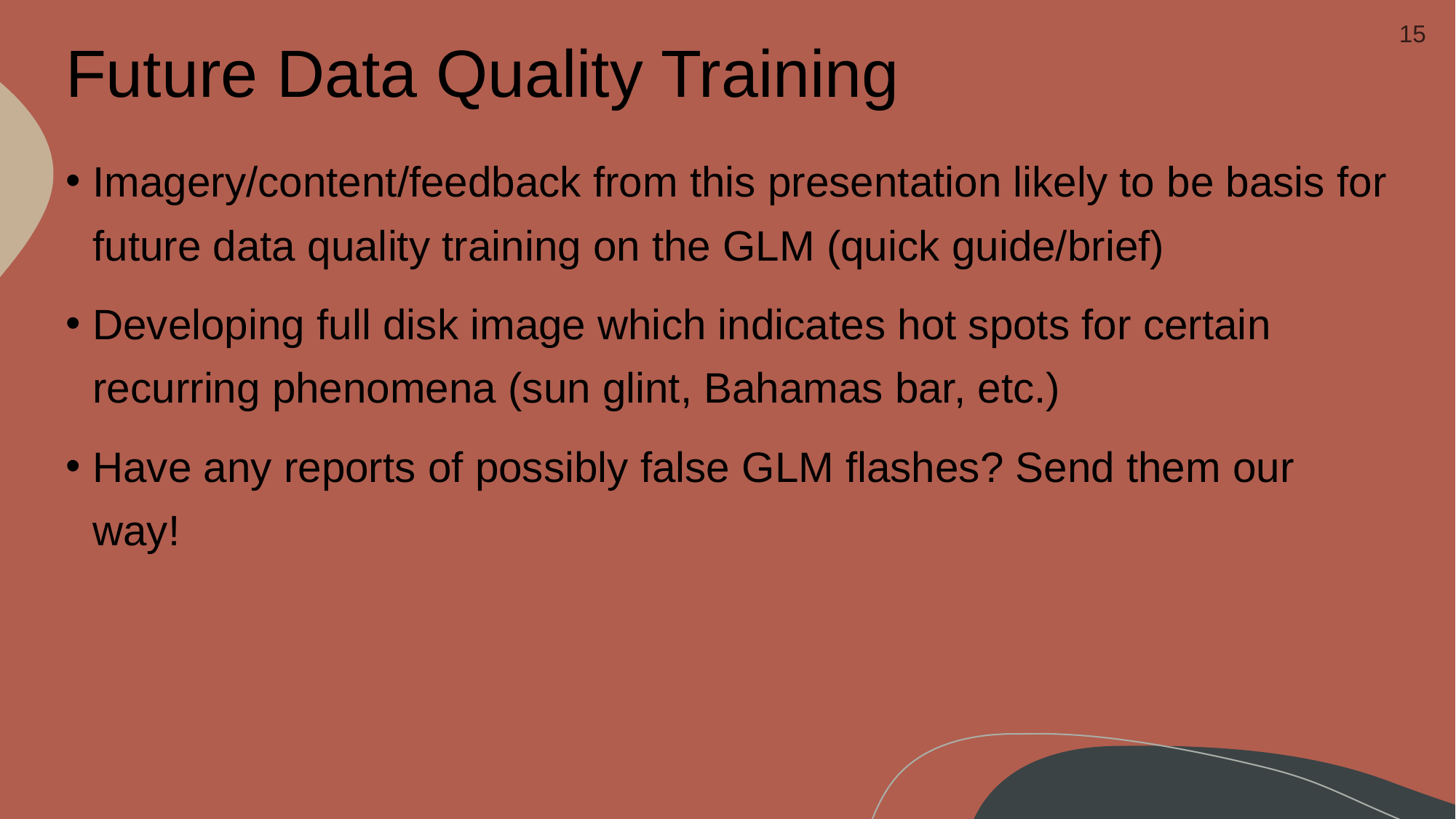

15
# Future Data Quality Training
Imagery/content/feedback from this presentation likely to be basis for future data quality training on the GLM (quick guide/brief)
Developing full disk image which indicates hot spots for certain recurring phenomena (sun glint, Bahamas bar, etc.)
Have any reports of possibly false GLM flashes? Send them our way!